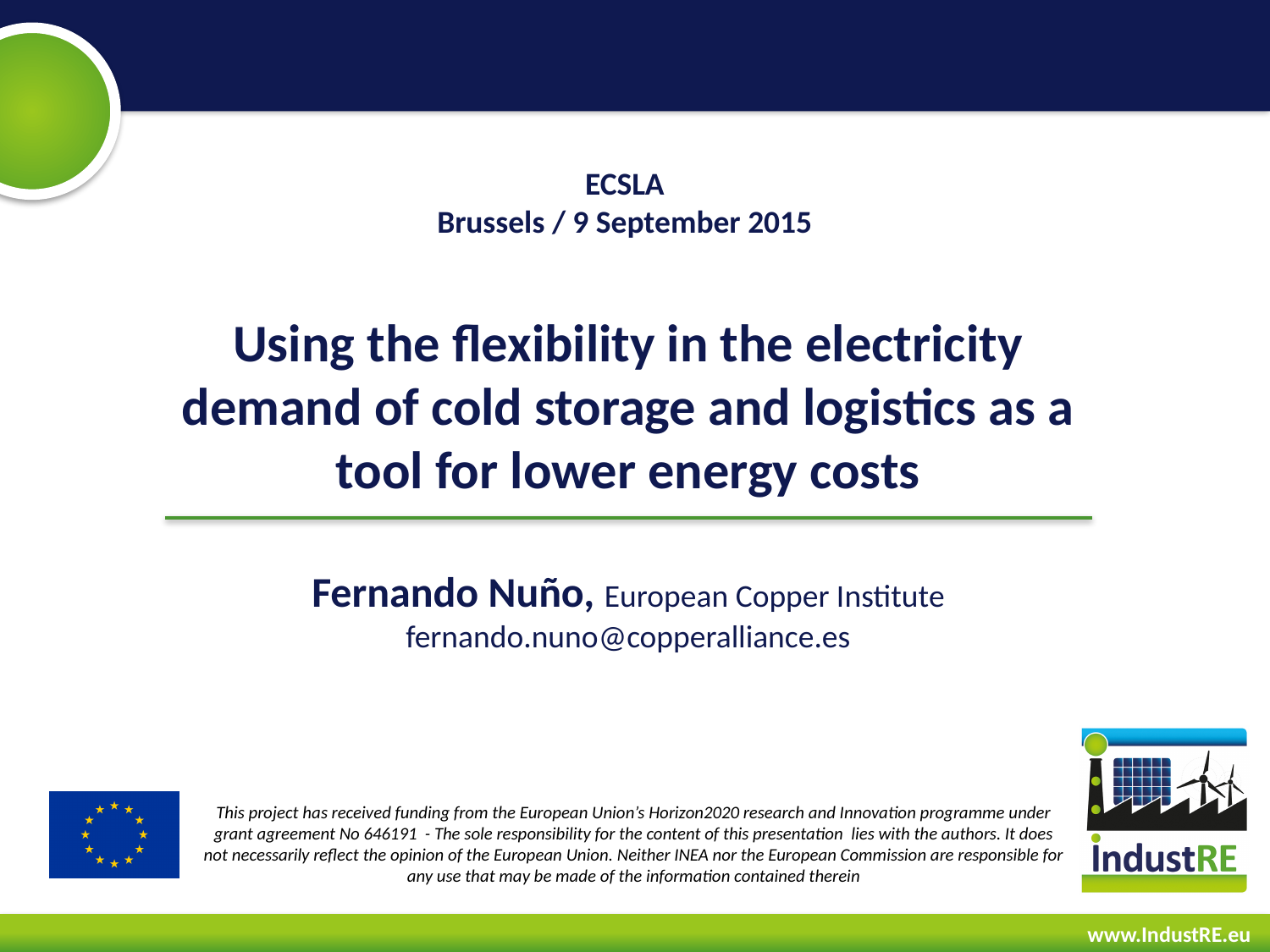

ECSLA
Brussels / 9 September 2015
Using the flexibility in the electricity demand of cold storage and logistics as a tool for lower energy costs
Fernando Nuño, European Copper Institute
fernando.nuno@copperalliance.es